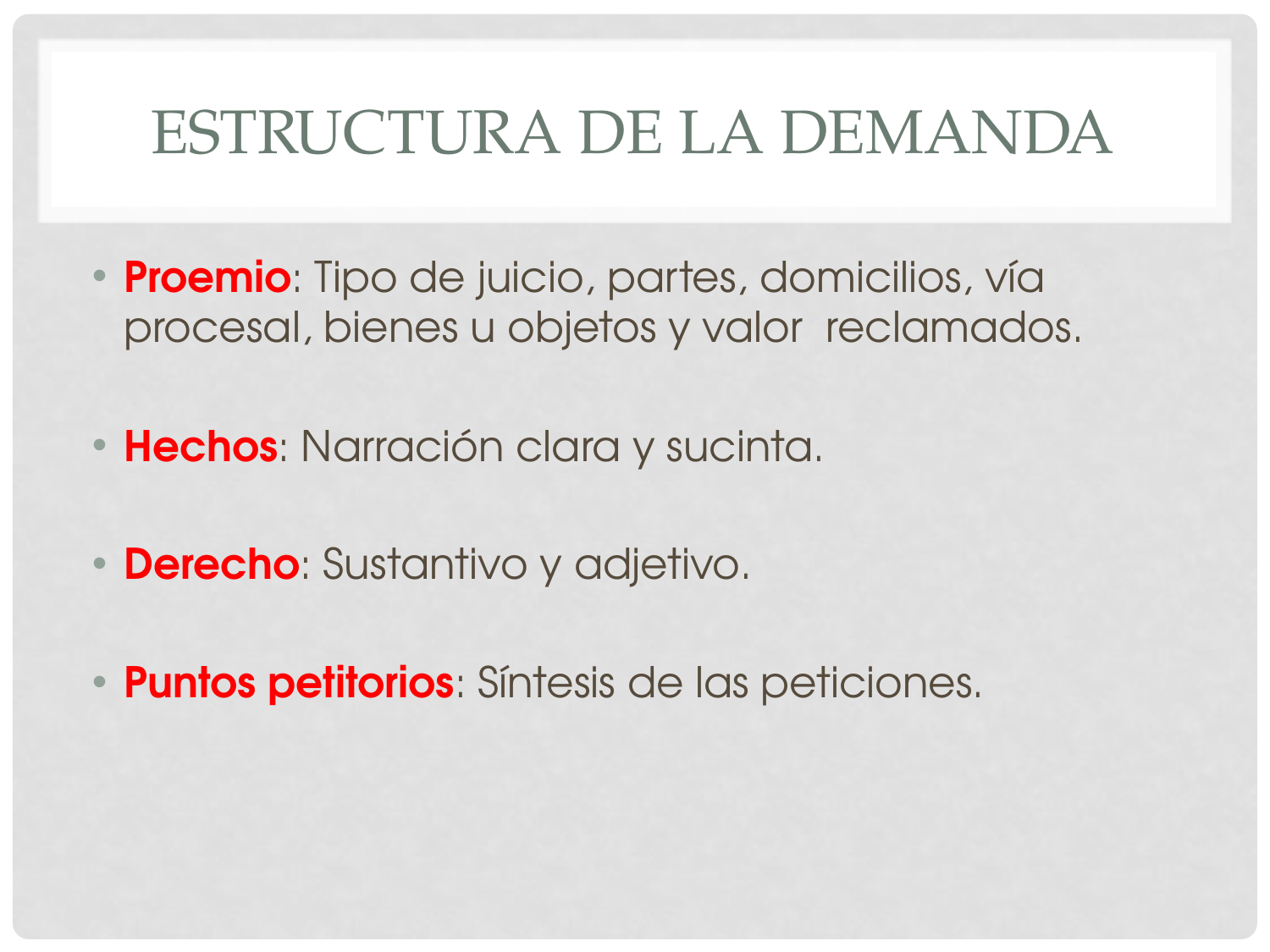

# Estructura de la demanda
Proemio: Tipo de juicio, partes, domicilios, vía procesal, bienes u objetos y valor  reclamados.

Hechos: Narración clara y sucinta.

Derecho: Sustantivo y adjetivo.

Puntos petitorios: Síntesis de las peticiones.